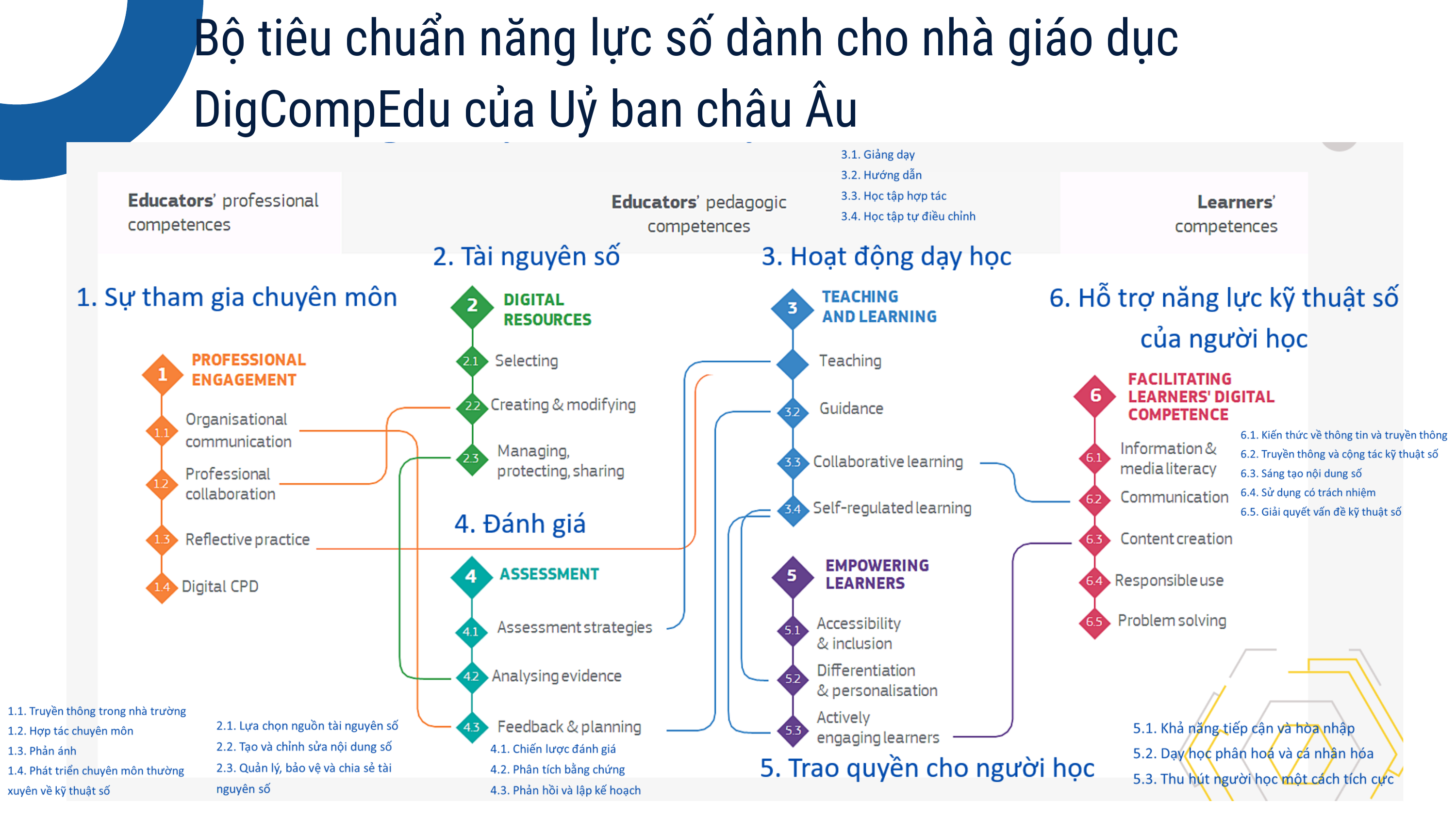

Bộ tiêu chuẩn năng lực số dành cho nhà giáo dục DigCompEdu của Uỷ ban châu Âu